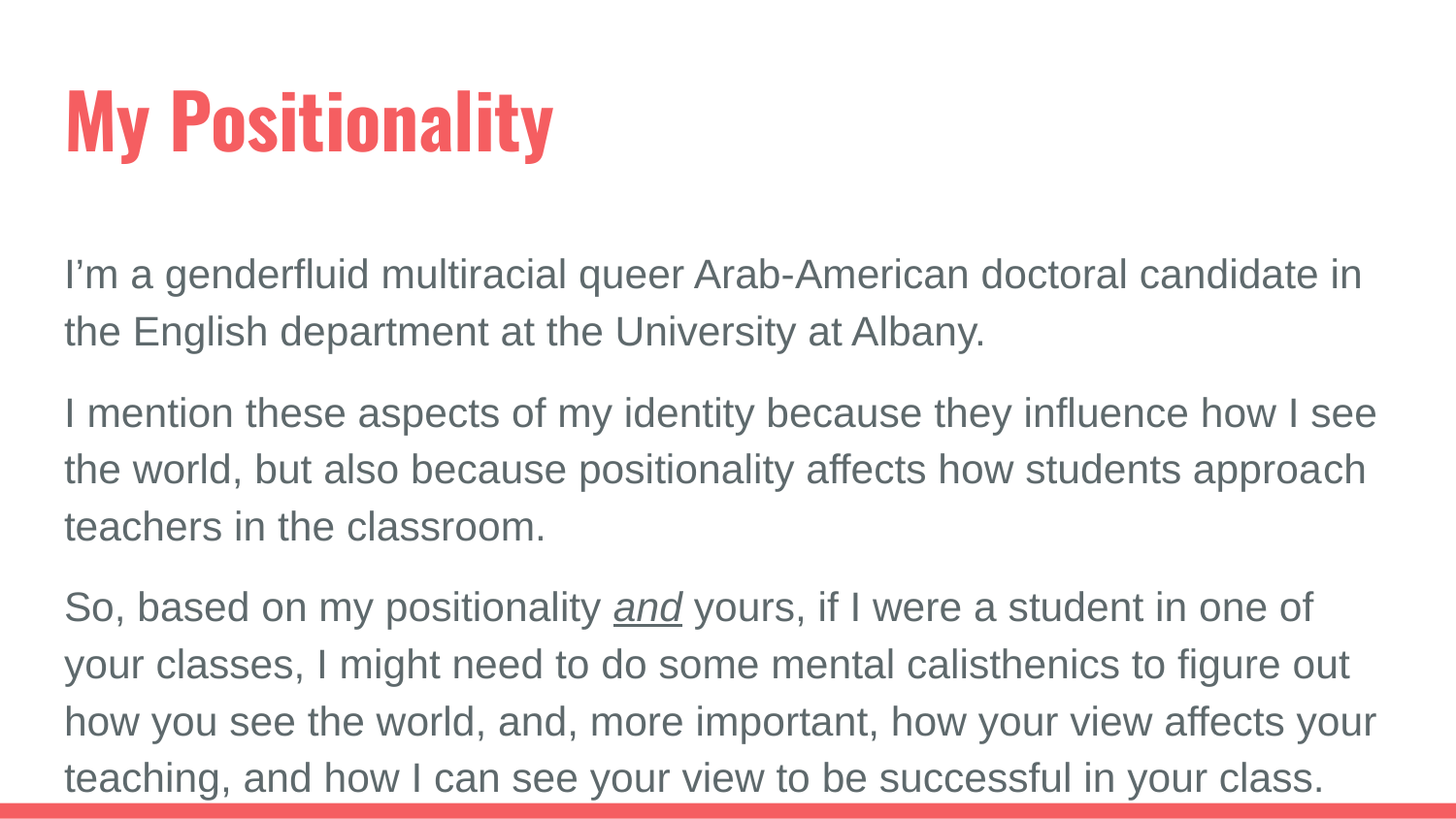

# My Positionality
I’m a genderfluid multiracial queer Arab-American doctoral candidate in the English department at the University at Albany.
I mention these aspects of my identity because they influence how I see the world, but also because positionality affects how students approach teachers in the classroom.
So, based on my positionality and yours, if I were a student in one of your classes, I might need to do some mental calisthenics to figure out how you see the world, and, more important, how your view affects your teaching, and how I can see your view to be successful in your class.